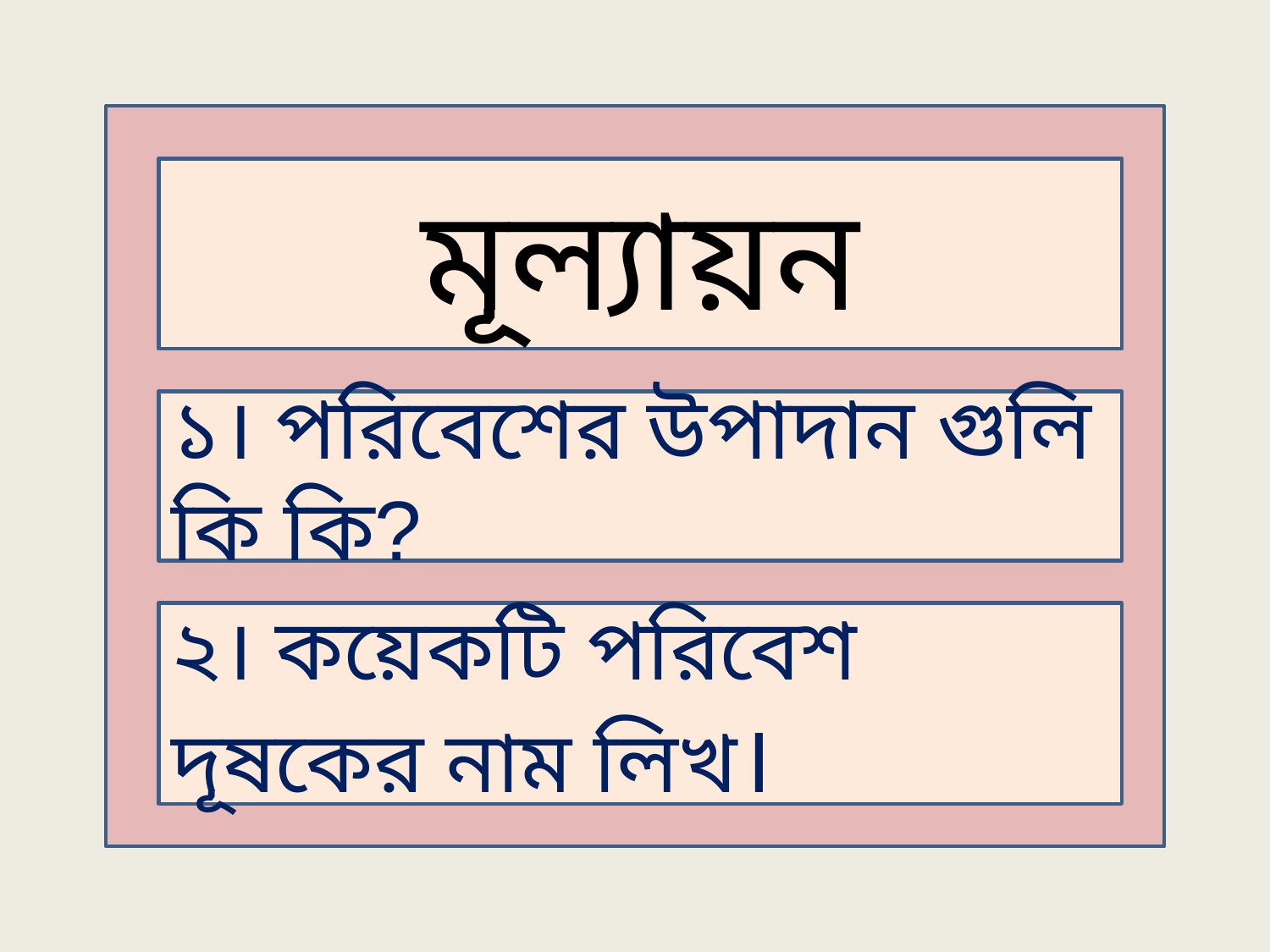

মূল্যায়ন
১। পরিবেশের উপাদান গুলি কি কি?
২। কয়েকটি পরিবেশ দূষকের নাম লিখ।